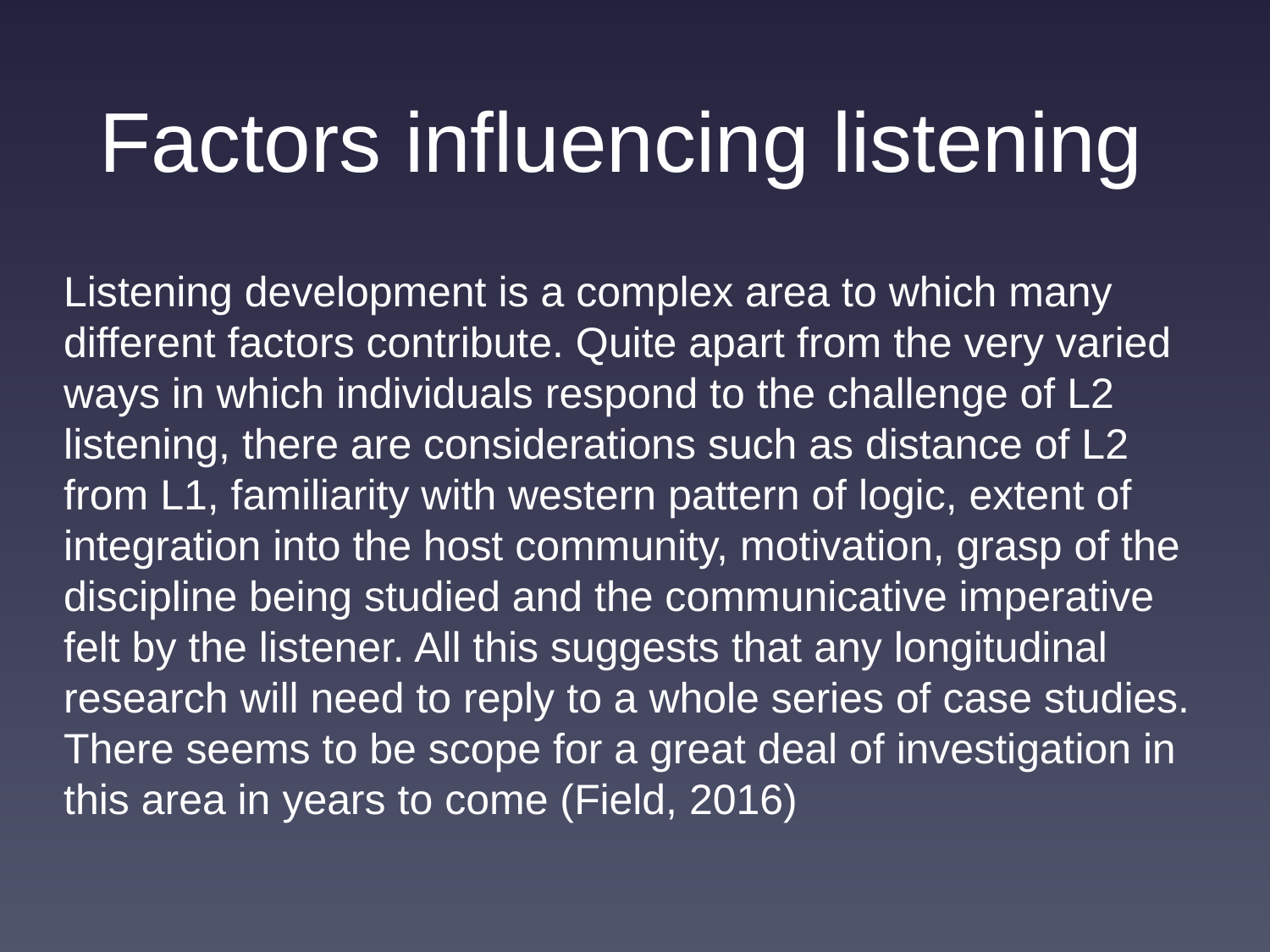

Factors influencing listening
Listening development is a complex area to which many different factors contribute. Quite apart from the very varied ways in which individuals respond to the challenge of L2 listening, there are considerations such as distance of L2 from L1, familiarity with western pattern of logic, extent of integration into the host community, motivation, grasp of the discipline being studied and the communicative imperative felt by the listener. All this suggests that any longitudinal research will need to reply to a whole series of case studies. There seems to be scope for a great deal of investigation in this area in years to come (Field, 2016)